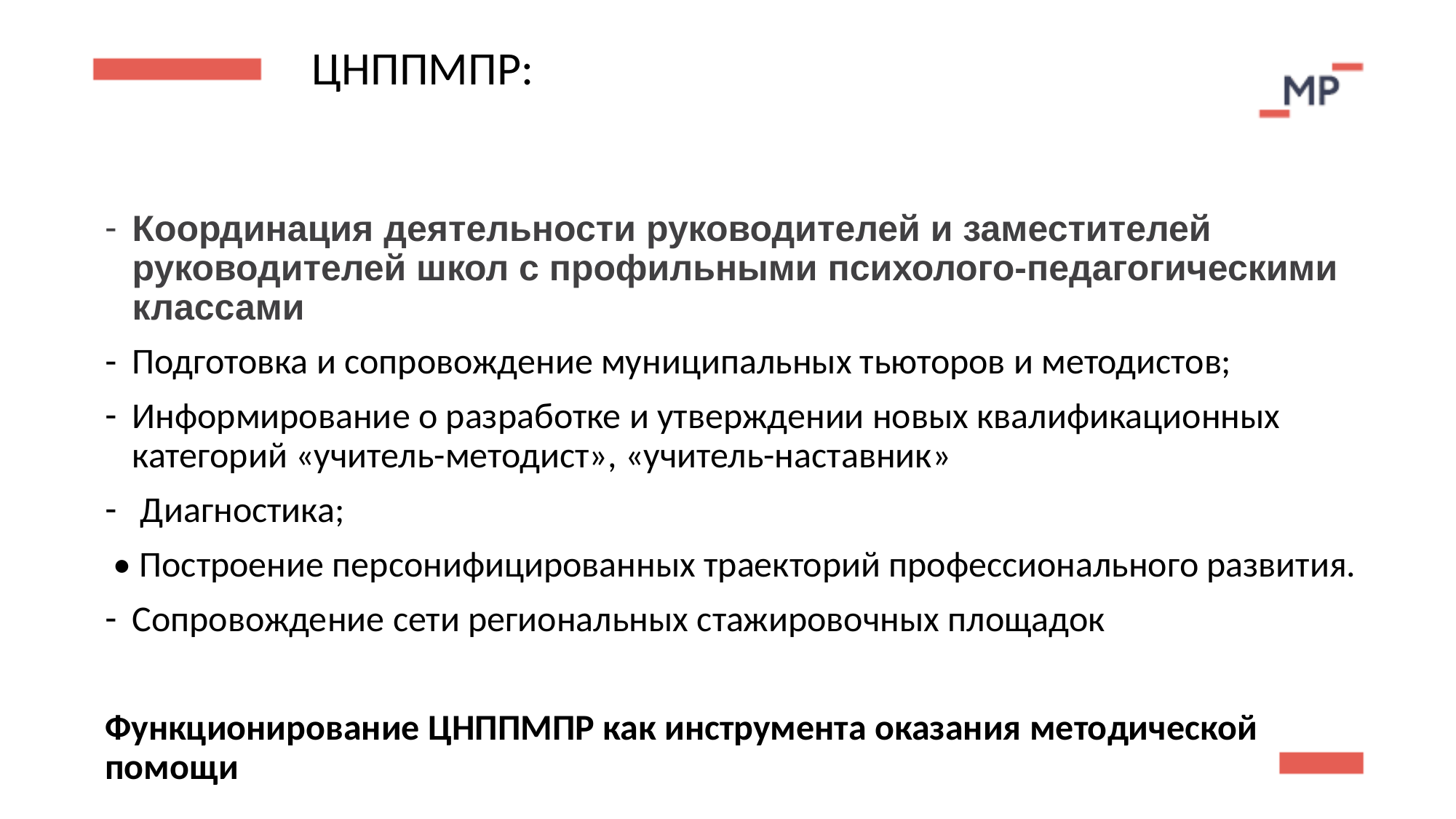

# ЦНППМПР:

Координация деятельности руководителей и заместителей руководителей школ с профильными психолого-педагогическими классами
Подготовка и сопровождение муниципальных тьюторов и методистов;
Информирование о разработке и утверждении новых квалификационных категорий «учитель-методист», «учитель-наставник»
 Диагностика;
 • Построение персонифицированных траекторий профессионального развития.
Сопровождение сети региональных стажировочных площадок

Функционирование ЦНППМПР как инструмента оказания методической помощи